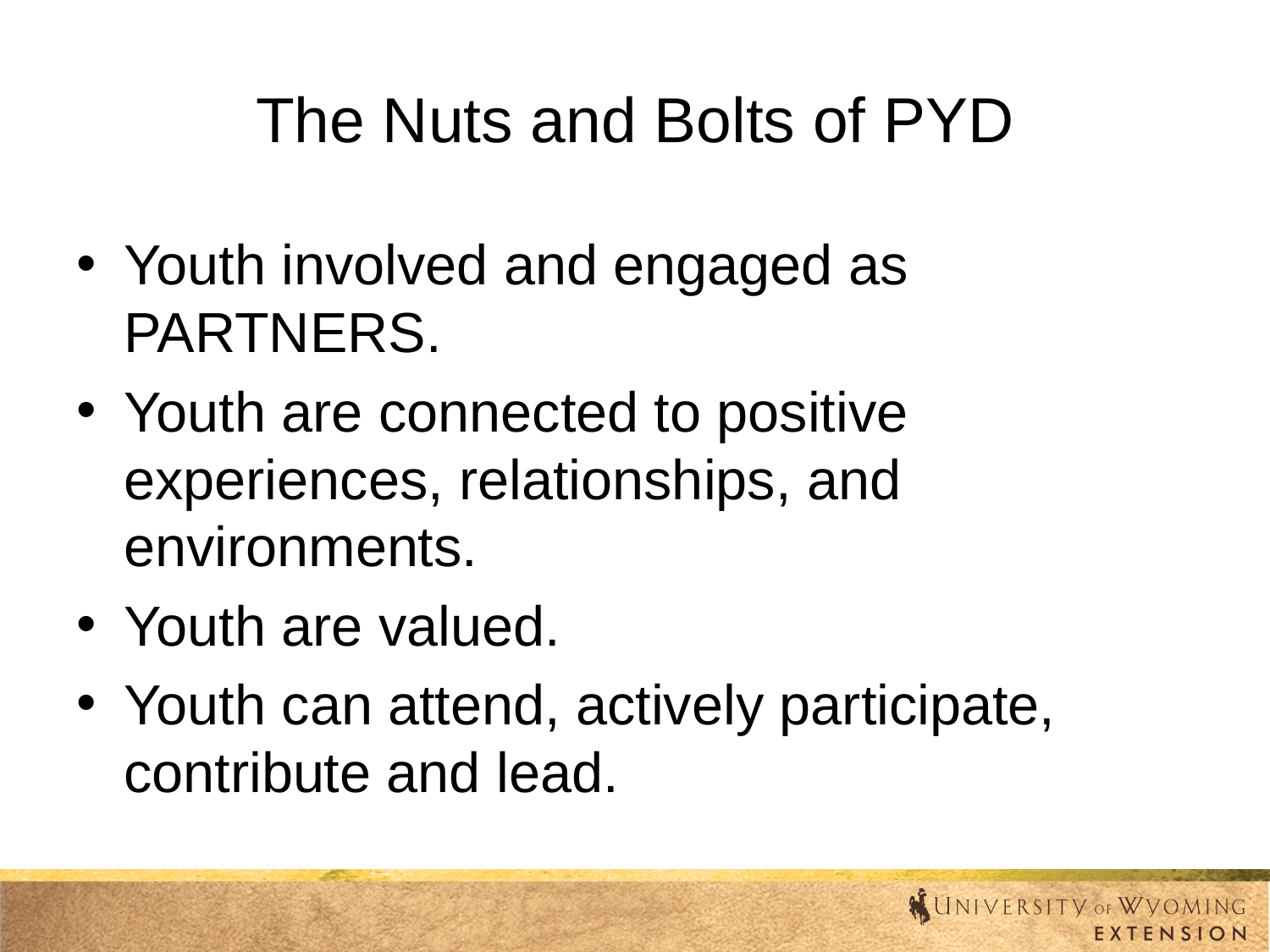

# The Nuts and Bolts of PYD
Youth involved and engaged as PARTNERS.
Youth are connected to positive experiences, relationships, and environments.
Youth are valued.
Youth can attend, actively participate, contribute and lead.